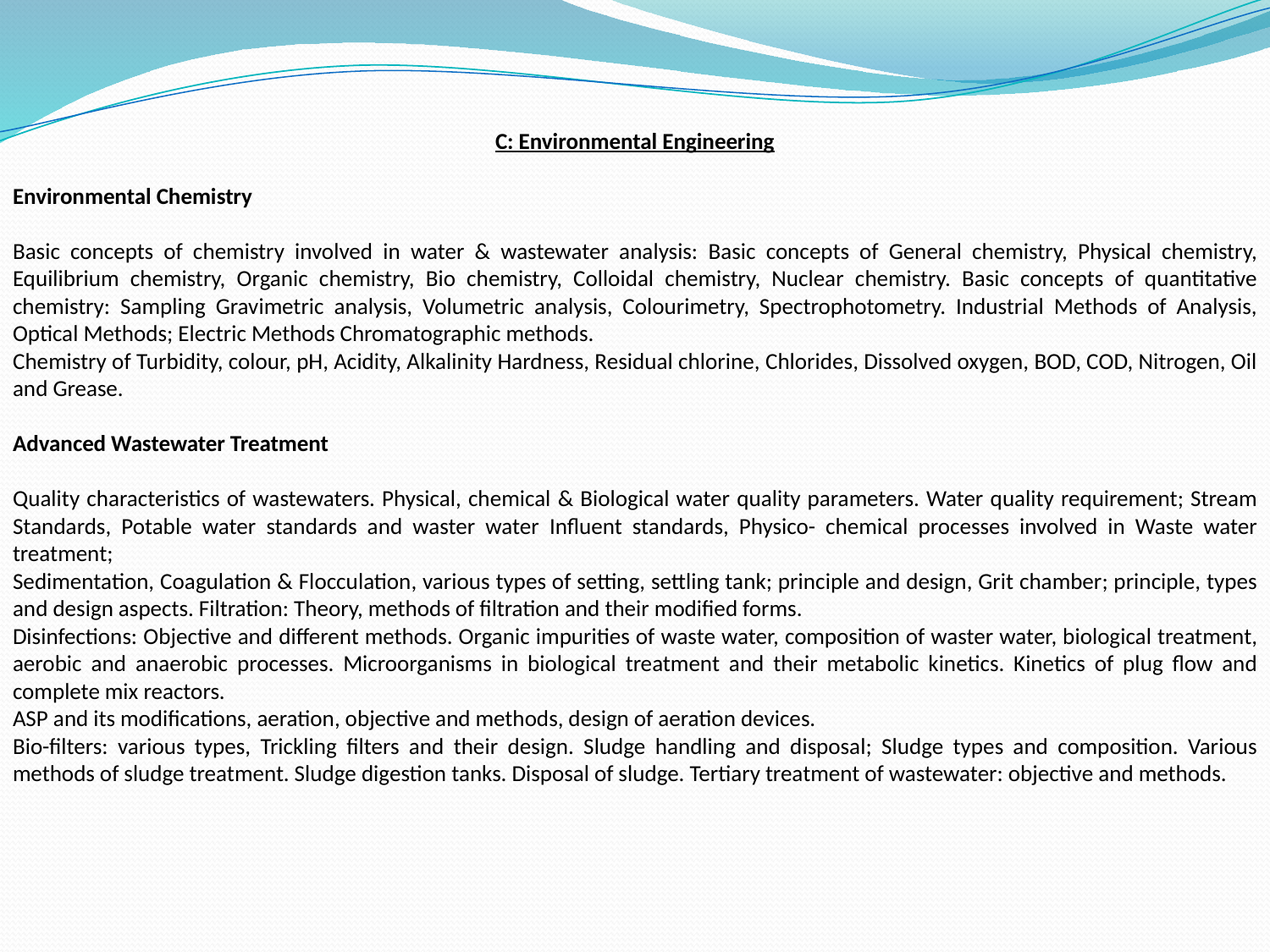

C: Environmental Engineering

Environmental Chemistry

Basic concepts of chemistry involved in water & wastewater analysis: Basic concepts of General chemistry, Physical chemistry, Equilibrium chemistry, Organic chemistry, Bio chemistry, Colloidal chemistry, Nuclear chemistry. Basic concepts of quantitative chemistry: Sampling Gravimetric analysis, Volumetric analysis, Colourimetry, Spectrophotometry. Industrial Methods of Analysis, Optical Methods; Electric Methods Chromatographic methods.
Chemistry of Turbidity, colour, pH, Acidity, Alkalinity Hardness, Residual chlorine, Chlorides, Dissolved oxygen, BOD, COD, Nitrogen, Oil and Grease.

Advanced Wastewater Treatment

Quality characteristics of wastewaters. Physical, chemical & Biological water quality parameters. Water quality requirement; Stream Standards, Potable water standards and waster water Influent standards, Physico- chemical processes involved in Waste water treatment;
Sedimentation, Coagulation & Flocculation, various types of setting, settling tank; principle and design, Grit chamber; principle, types and design aspects. Filtration: Theory, methods of filtration and their modified forms.
Disinfections: Objective and different methods. Organic impurities of waste water, composition of waster water, biological treatment, aerobic and anaerobic processes. Microorganisms in biological treatment and their metabolic kinetics. Kinetics of plug flow and complete mix reactors.
ASP and its modifications, aeration, objective and methods, design of aeration devices.
Bio-filters: various types, Trickling filters and their design. Sludge handling and disposal; Sludge types and composition. Various methods of sludge treatment. Sludge digestion tanks. Disposal of sludge. Tertiary treatment of wastewater: objective and methods.